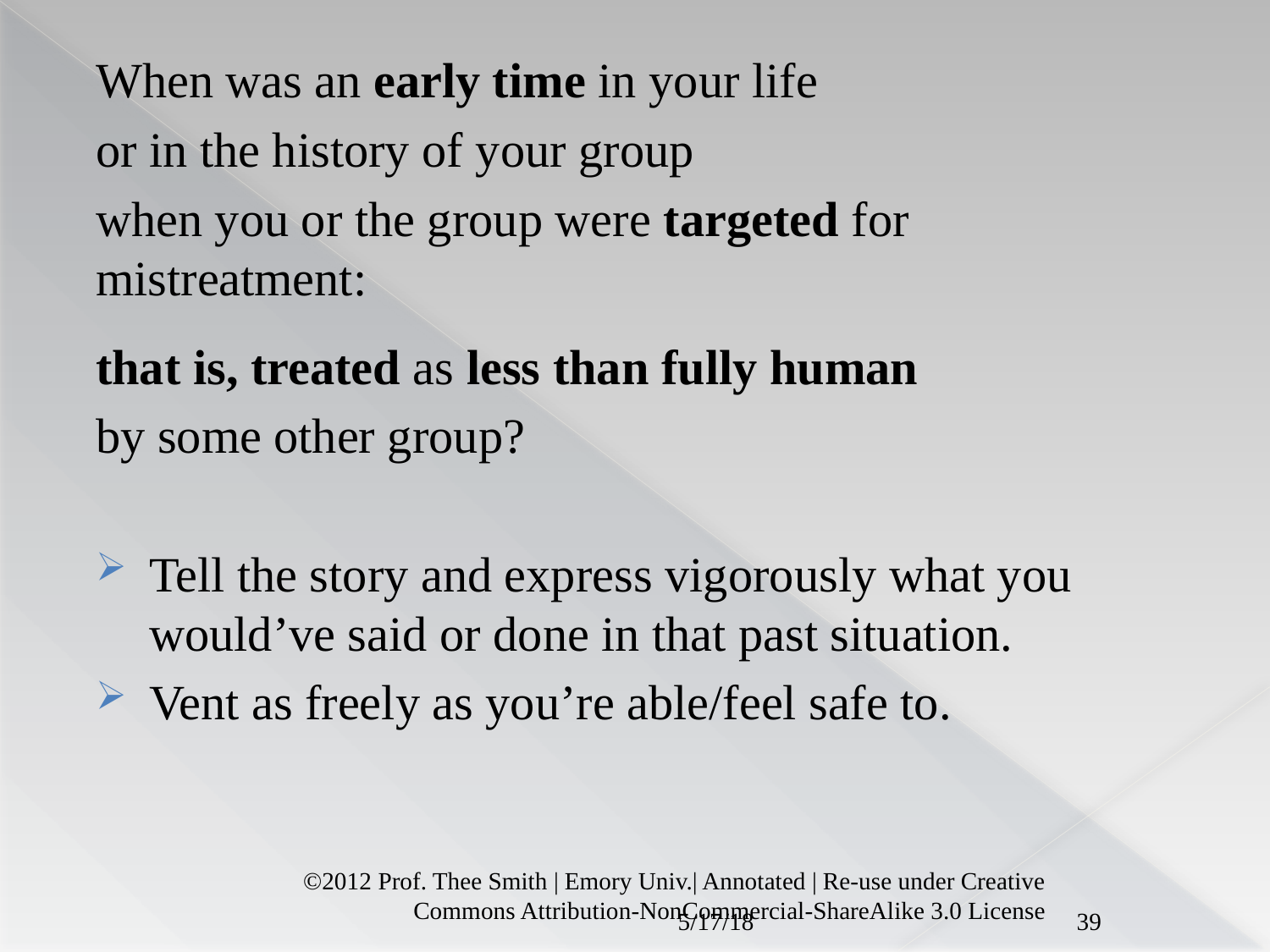

When was an early time in your life
or in the history of your group
when you or the group were targeted for mistreatment:

that is, treated as less than fully human
by some other group?

Tell the story and express vigorously what you would’ve said or done in that past situation.
Vent as freely as you’re able/feel safe to.
#
©2012 Prof. Thee Smith | Emory Univ.| Annotated | Re-use under Creative Commons Attribution-NonCommercial-ShareAlike 3.0 License
5/17/18
39